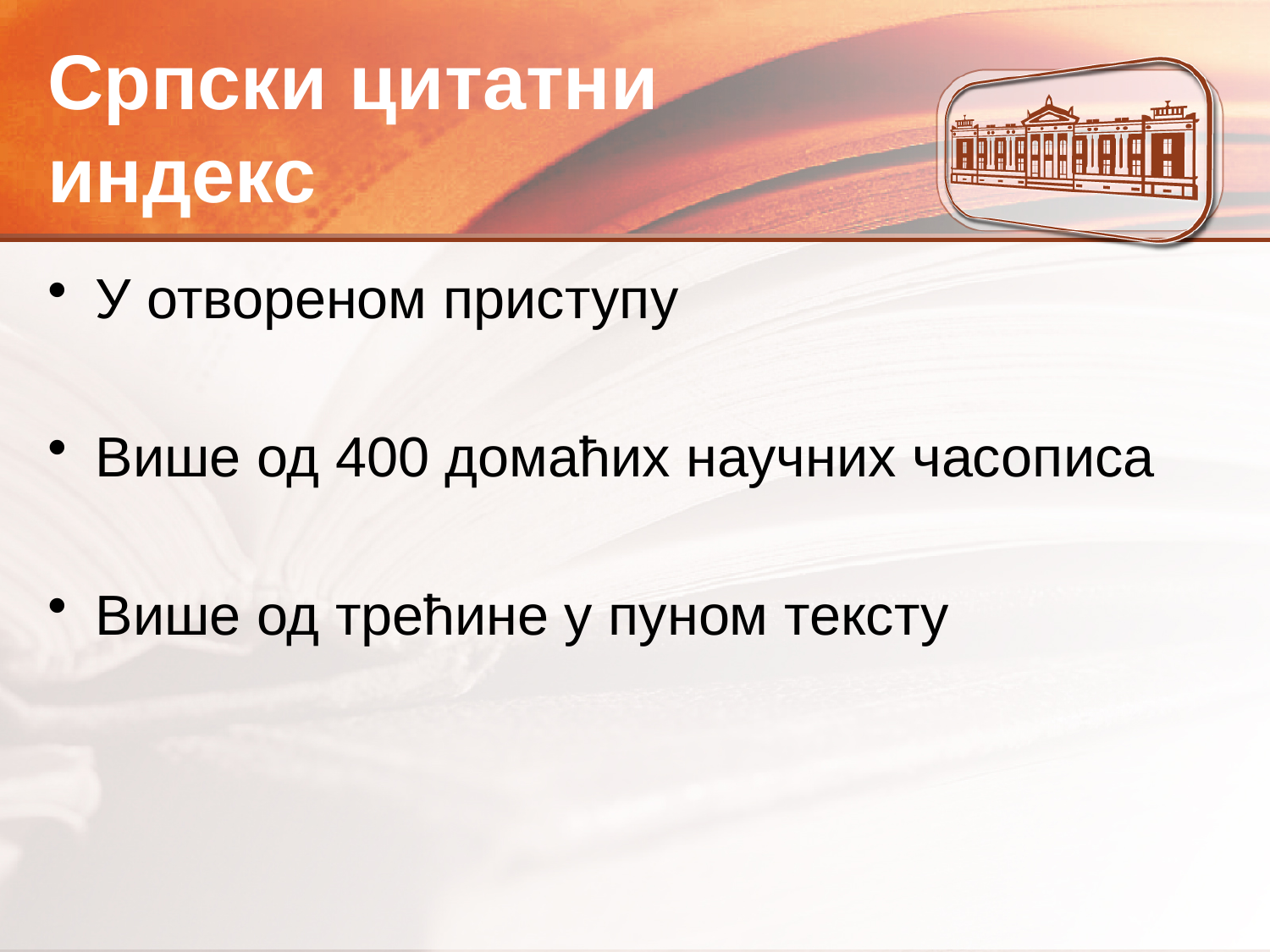

# Српски цитатни индекс
У отвореном приступу

Више од 400 домаћих научних часописа

Више од трећине у пуном тексту